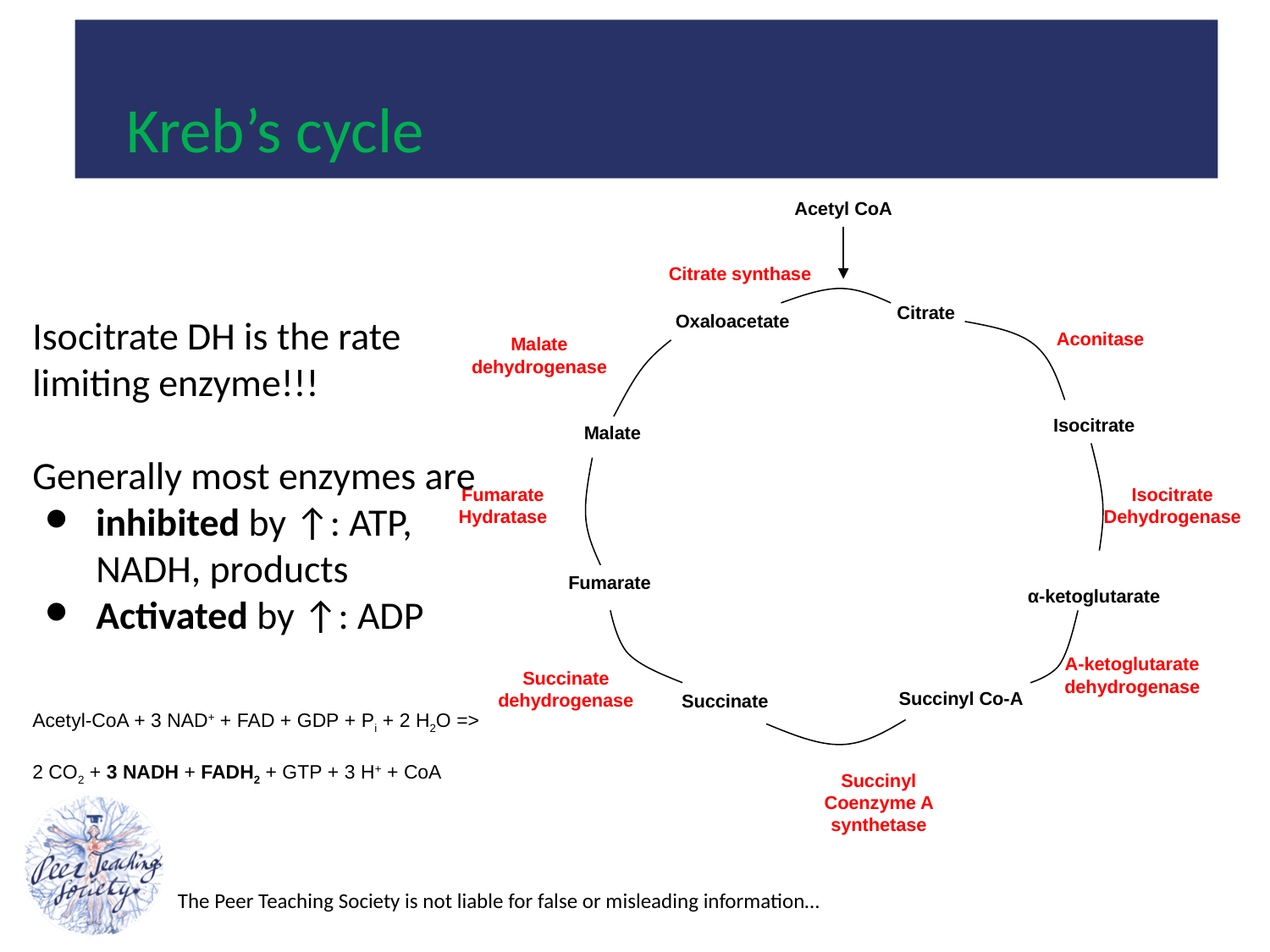

Kreb’s cycle
Acetyl CoA
Citrate synthase

Citrate
Oxaloacetate
Aconitase

Malate dehydrogenase

Isocitrate
Malate

Isocitrate Dehydrogenase
Fumarate Hydratase
Fumarate
α-ketoglutarate

Α-ketoglutarate dehydrogenase
Succinate dehydrogenase
Succinyl Co-A
Succinate

Succinyl Coenzyme A synthetase
Isocitrate DH is the rate limiting enzyme!!!

Generally most enzymes are
inhibited by ↑: ATP, NADH, products
Activated by ↑: ADP

Acetyl-CoA + 3 NAD+ + FAD + GDP + Pi + 2 H2O =>
2 CO2 + 3 NADH + FADH2 + GTP + 3 H+ + CoA